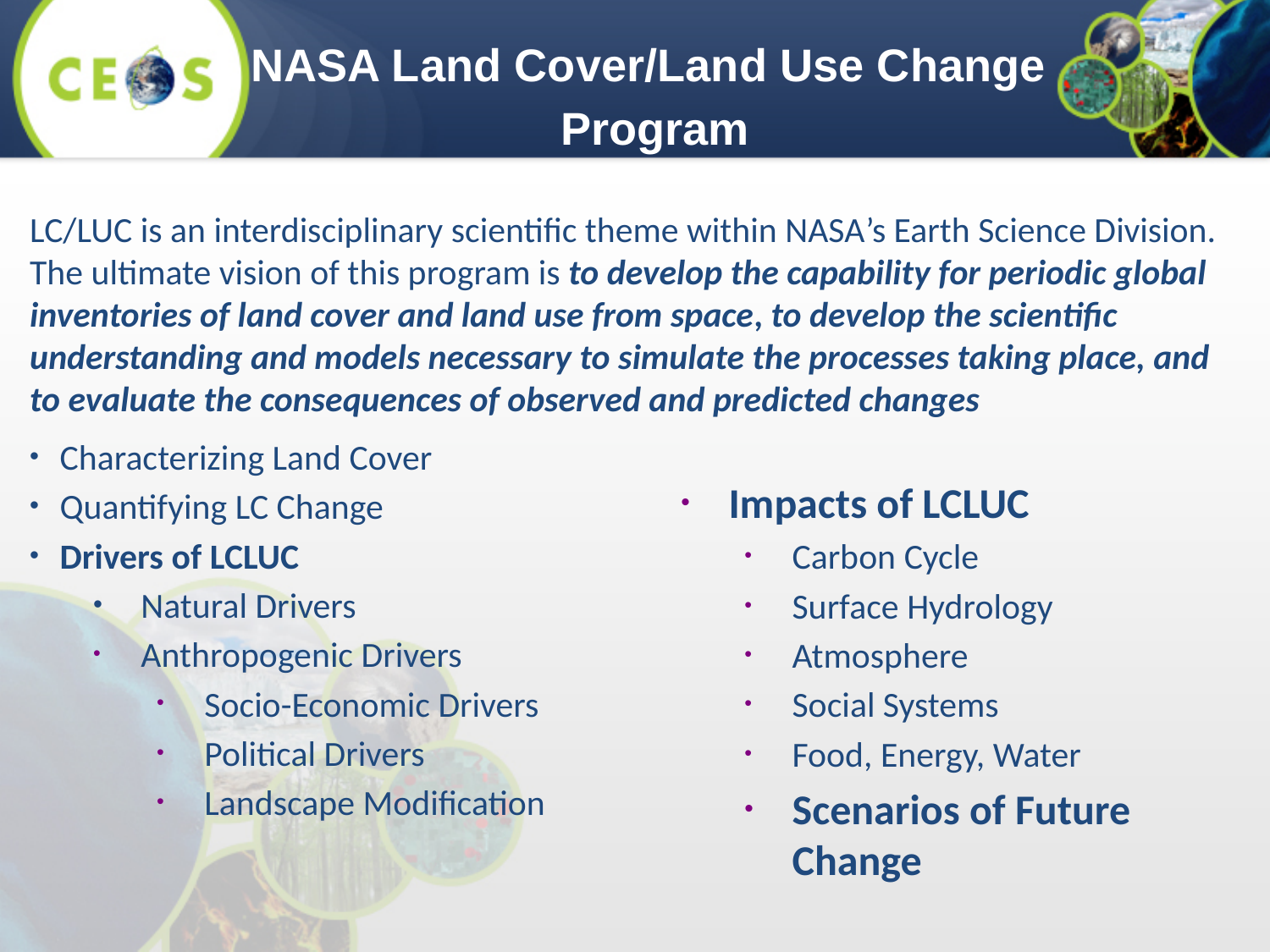

NASA Land Cover/Land Use Change
Program
LC/LUC is an interdisciplinary scientific theme within NASA’s Earth Science Division. The ultimate vision of this program is to develop the capability for periodic global inventories of land cover and land use from space, to develop the scientific understanding and models necessary to simulate the processes taking place, and to evaluate the consequences of observed and predicted changes
Characterizing Land Cover
Quantifying LC Change
Drivers of LCLUC
Natural Drivers
Anthropogenic Drivers
Socio-Economic Drivers
Political Drivers
Landscape Modification

Impacts of LCLUC
Carbon Cycle
Surface Hydrology
Atmosphere
Social Systems
Food, Energy, Water
Scenarios of Future Change